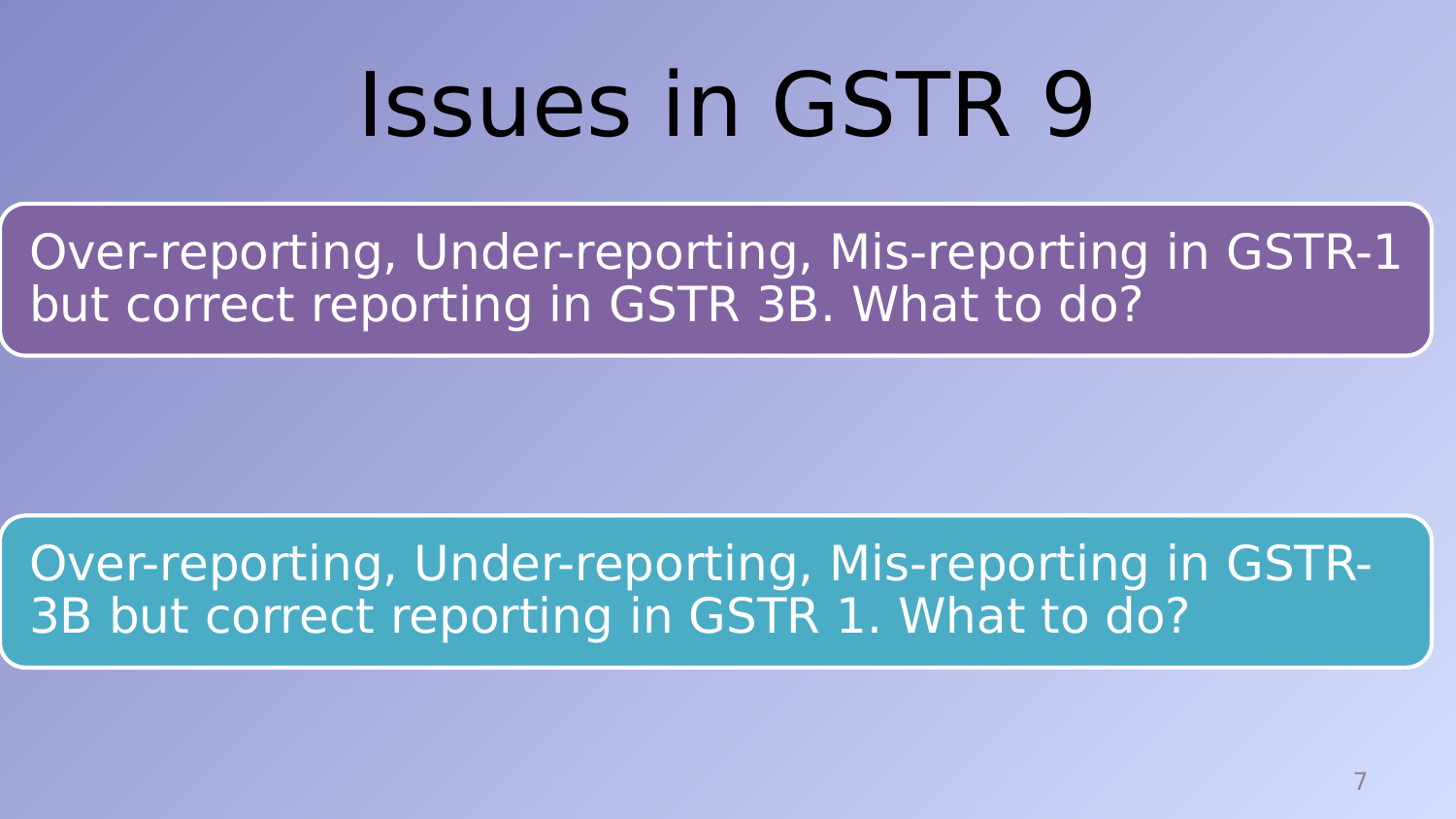

# Issues in GSTR 9
Over-reporting, Under-reporting, Mis-reporting in GSTR-1 but correct reporting in GSTR 3B. What to do?

Over-reporting, Under-reporting, Mis-reporting in GSTR-3B but correct reporting in GSTR 1. What to do?

7